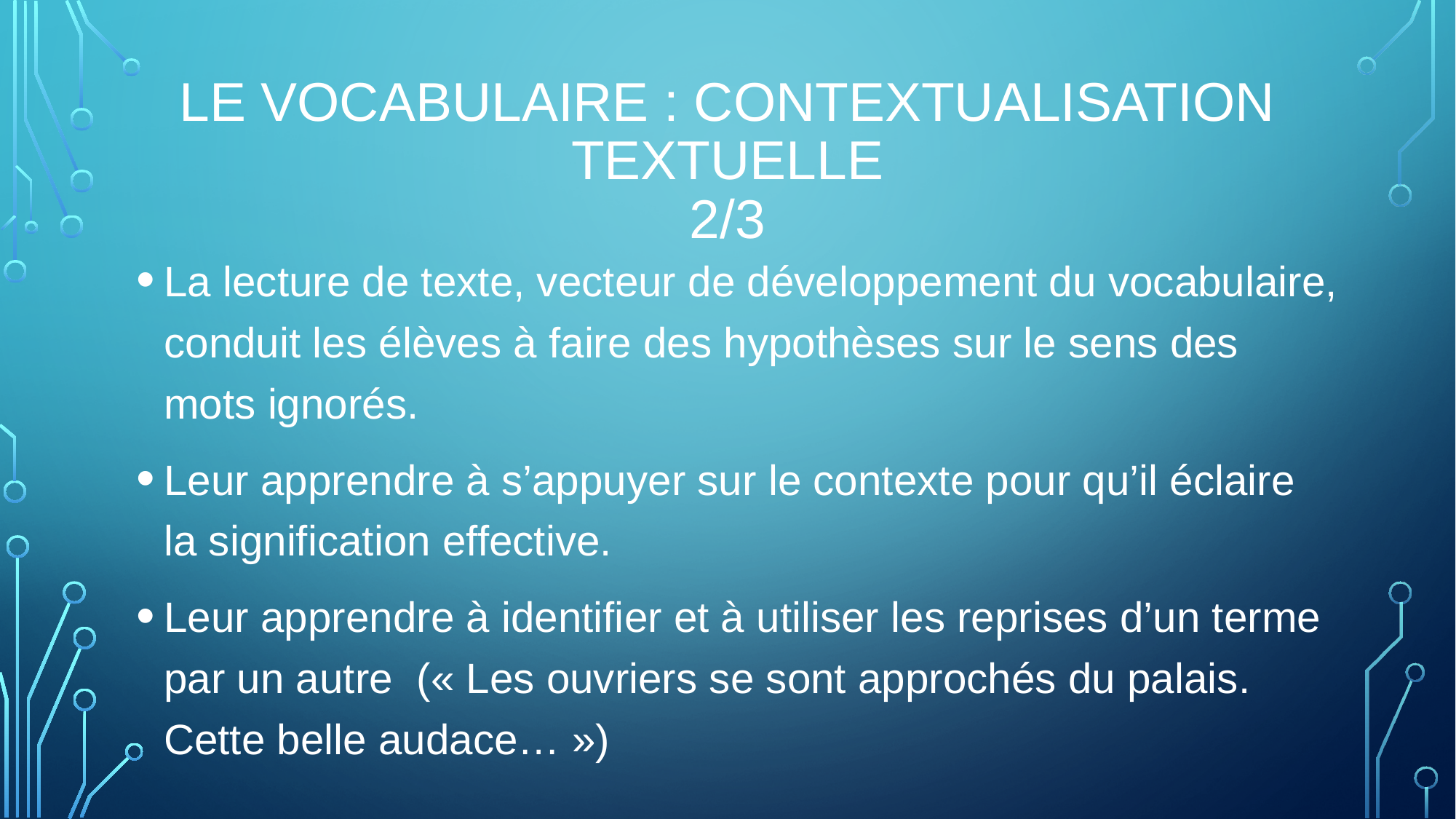

# LE VOCABULAIRE : CONTEXTUALISATION TEXTUELLE 2/3
La lecture de texte, vecteur de développement du vocabulaire, conduit les élèves à faire des hypothèses sur le sens des mots ignorés.
Leur apprendre à s’appuyer sur le contexte pour qu’il éclaire la signification effective.
Leur apprendre à identifier et à utiliser les reprises d’un terme par un autre  (« Les ouvriers se sont approchés du palais. Cette belle audace… »)